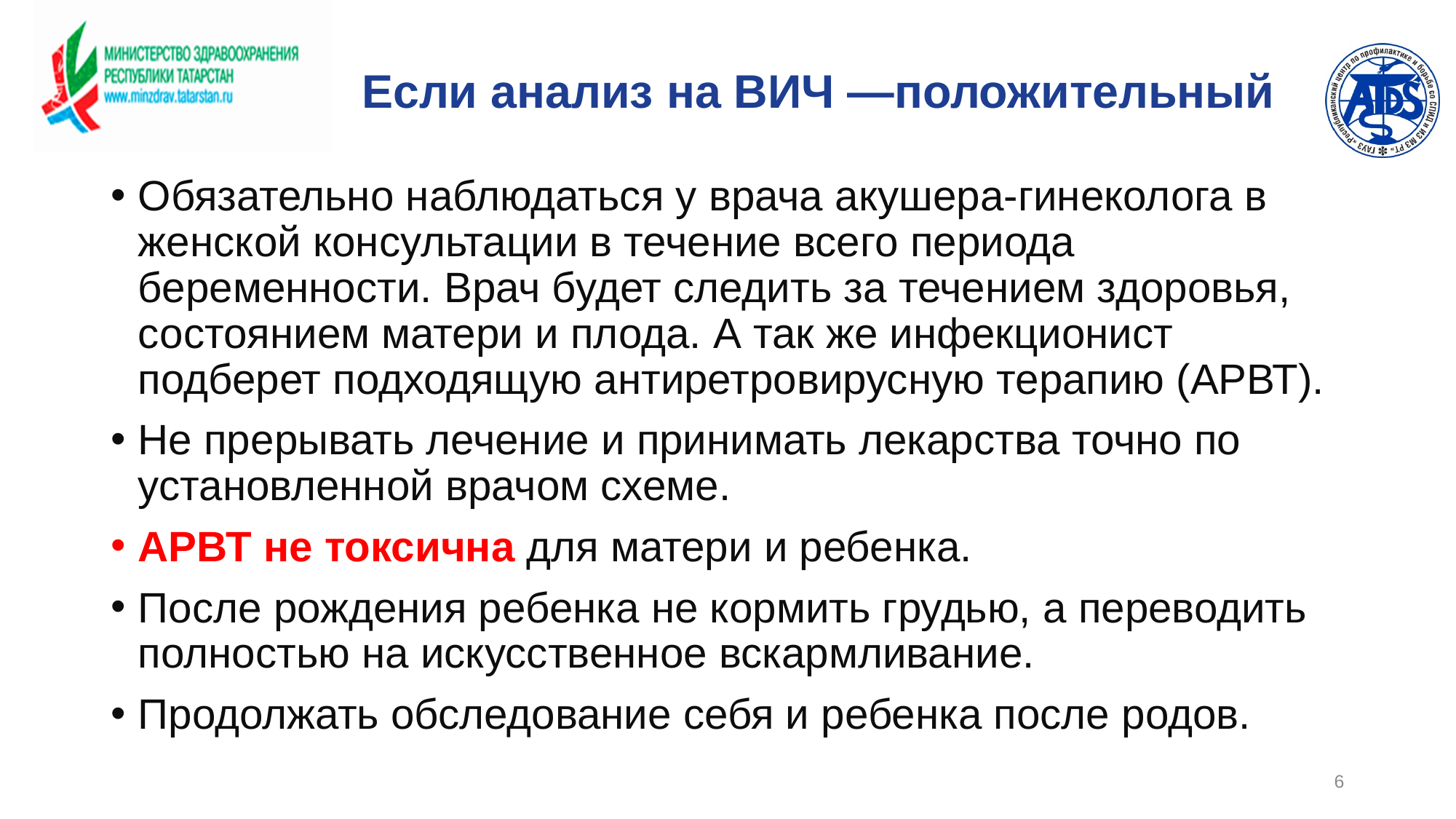

# Если анализ на ВИЧ —положительный
Обязательно наблюдаться у врача акушера-гинеколога в женской консультации в течение всего периода беременности. Врач будет следить за течением здоровья, состоянием матери и плода. А так же инфекционист подберет подходящую антиретровирусную терапию (АРВТ).
Не прерывать лечение и принимать лекарства точно по установленной врачом схеме.
АРВТ не токсична для матери и ребенка.
После рождения ребенка не кормить грудью, а переводить полностью на искусственное вскармливание.
Продолжать обследование себя и ребенка после родов.

6